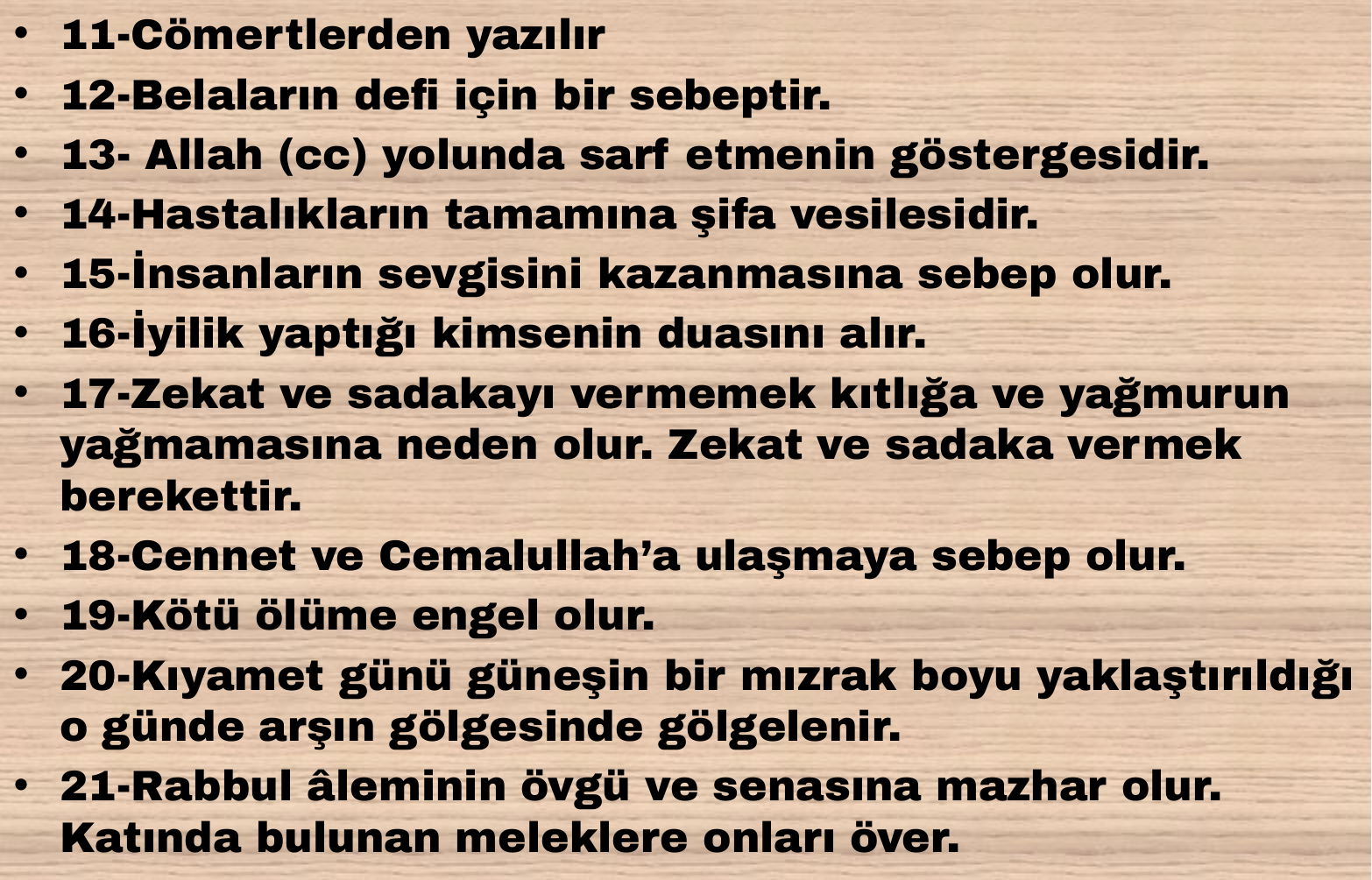

11-Cömertlerden yazılır
12-Belaların defi için bir sebeptir.
13- Allah (cc) yolunda sarf etmenin göstergesidir.
14-Hastalıkların tamamına şifa vesilesidir.
15-İnsanların sevgisini kazanmasına sebep olur.
16-İyilik yaptığı kimsenin duasını alır.
17-Zekat ve sadakayı vermemek kıtlığa ve yağmurun yağmamasına neden olur. Zekat ve sadaka vermek berekettir.
18-Cennet ve Cemalullah’a ulaşmaya sebep olur.
19-Kötü ölüme engel olur.
20-Kıyamet günü güneşin bir mızrak boyu yaklaştırıldığı o günde arşın gölgesinde gölgelenir.
21-Rabbul âleminin övgü ve senasına mazhar olur. Katında bulunan meleklere onları över.